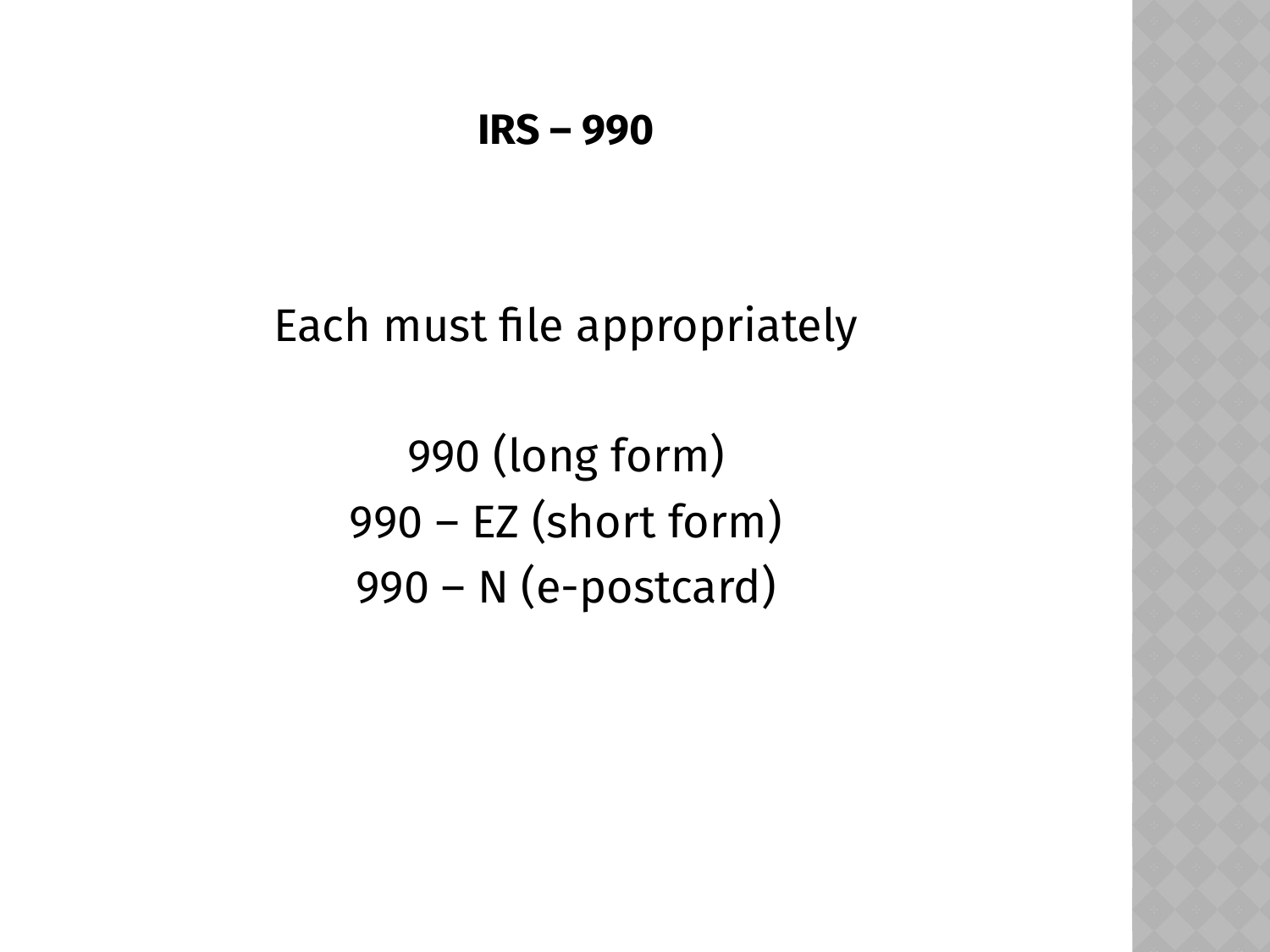

# Irs – 990

Each must file appropriately

990 (long form)
990 – EZ (short form)
990 – N (e-postcard)